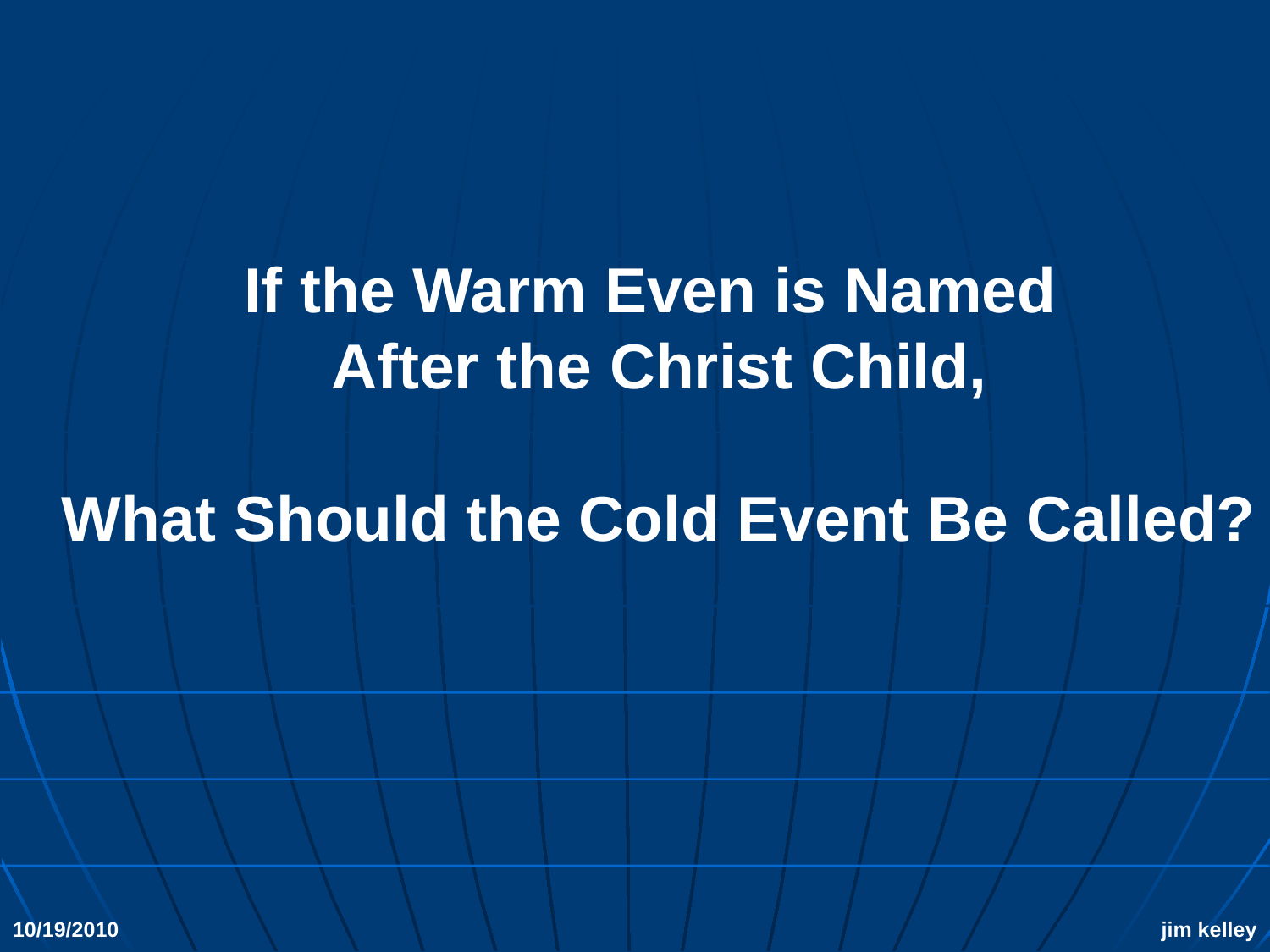

If the Warm Even is Named
After the Christ Child,

What Should the Cold Event Be Called?
10/19/2010
jim kelley